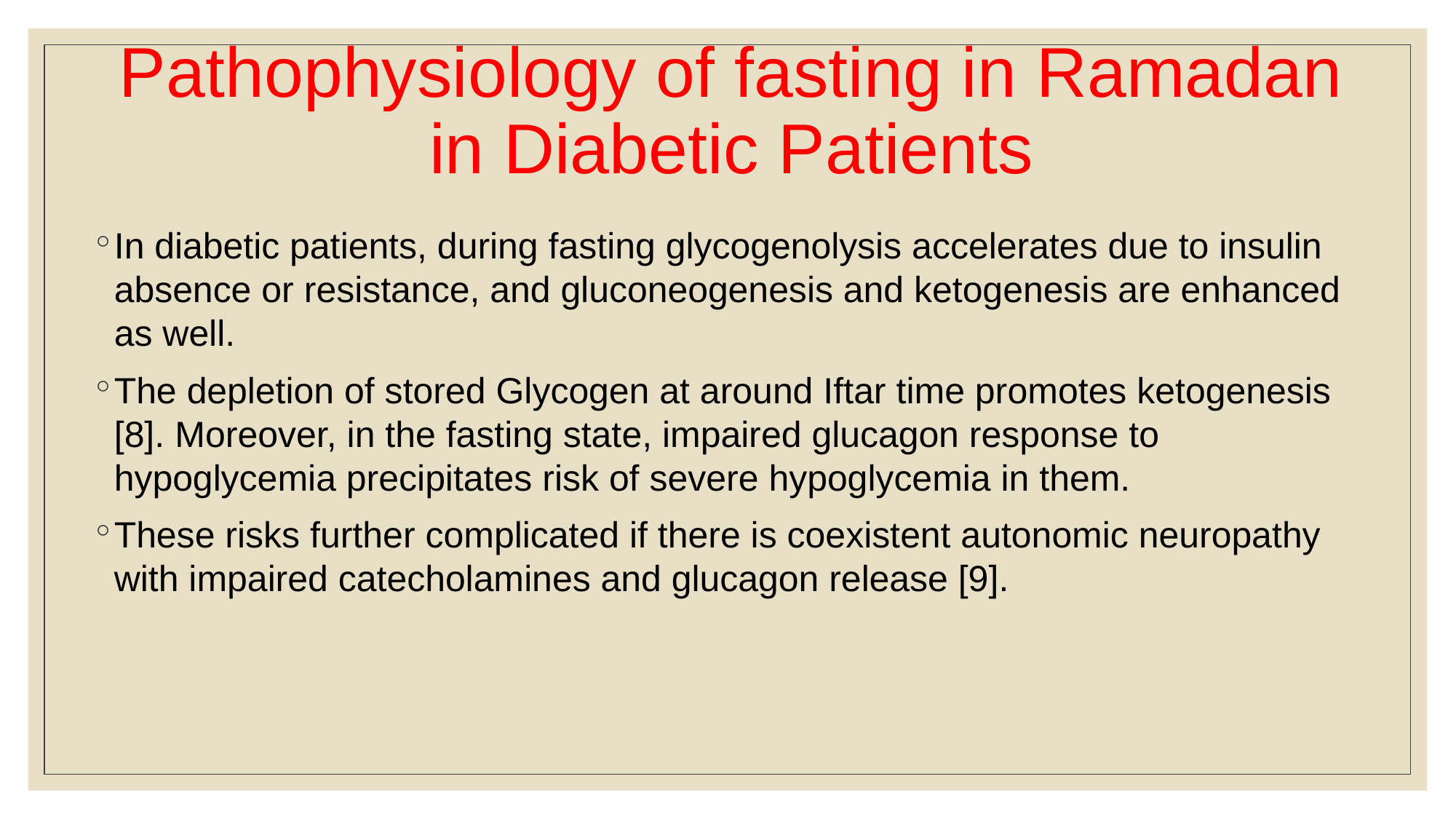

# Pathophysiology of fasting in Ramadan in Diabetic Patients
In diabetic patients, during fasting glycogenolysis accelerates due to insulin absence or resistance, and gluconeogenesis and ketogenesis are enhanced as well.
The depletion of stored Glycogen at around Iftar time promotes ketogenesis [8]. Moreover, in the fasting state, impaired glucagon response to hypoglycemia precipitates risk of severe hypoglycemia in them.
These risks further complicated if there is coexistent autonomic neuropathy with impaired catecholamines and glucagon release [9].